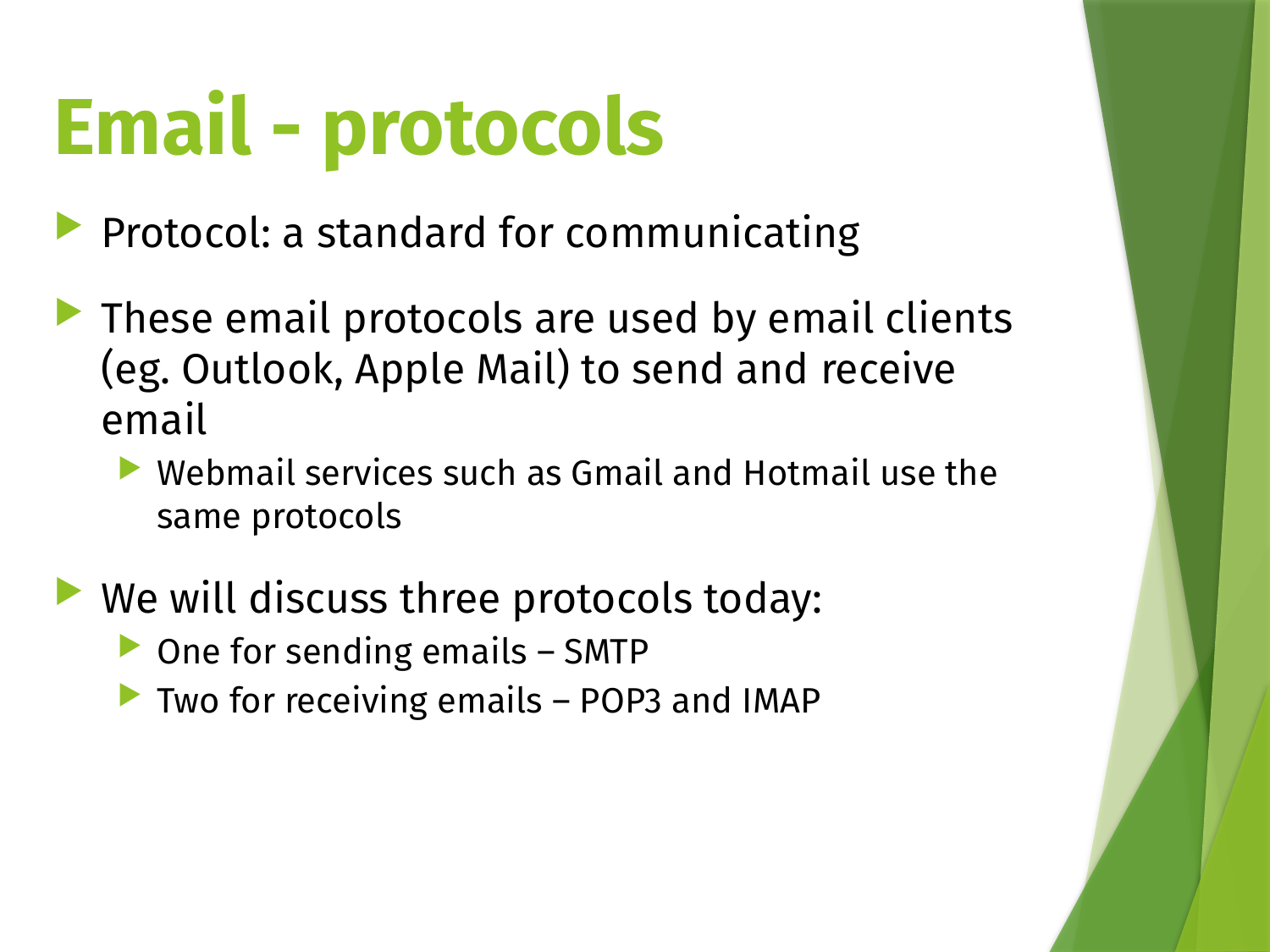

# Email - protocols
Protocol: a standard for communicating
These email protocols are used by email clients (eg. Outlook, Apple Mail) to send and receive email
Webmail services such as Gmail and Hotmail use the same protocols
We will discuss three protocols today:
One for sending emails – SMTP
Two for receiving emails – POP3 and IMAP